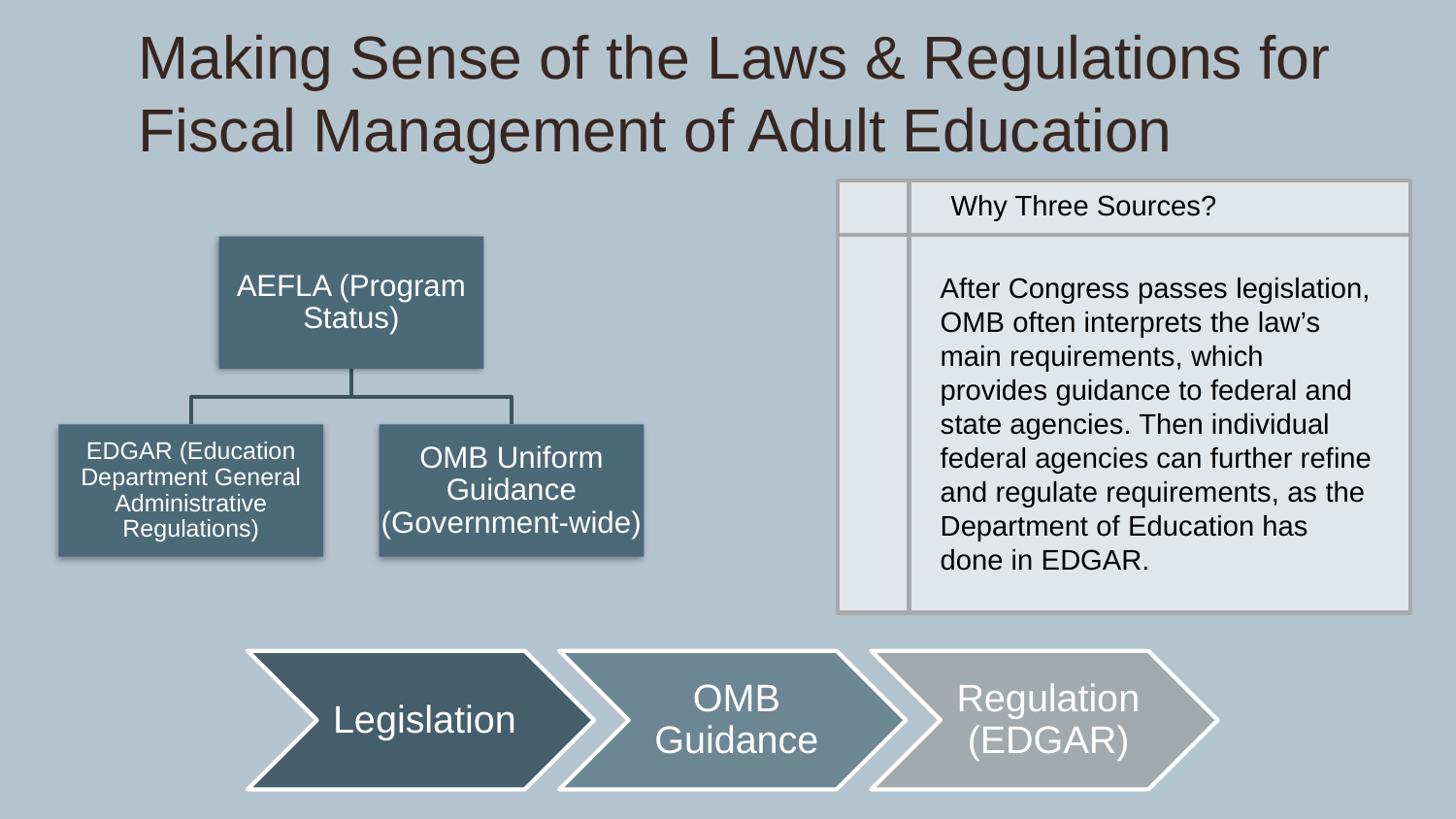

# Making Sense of the Laws & Regulations for Fiscal Management of Adult Education
AEFLA (Program Status)
EDGAR (Education Department General Administrative Regulations)
OMB Uniform Guidance (Government-wide)

Why Three Sources?
After Congress passes legislation, OMB often interprets the law’s main requirements, which provides guidance to federal and state agencies. Then individual federal agencies can further refine and regulate requirements, as the Department of Education has done in EDGAR.
Legislation
OMB Guidance
Regulation (EDGAR)